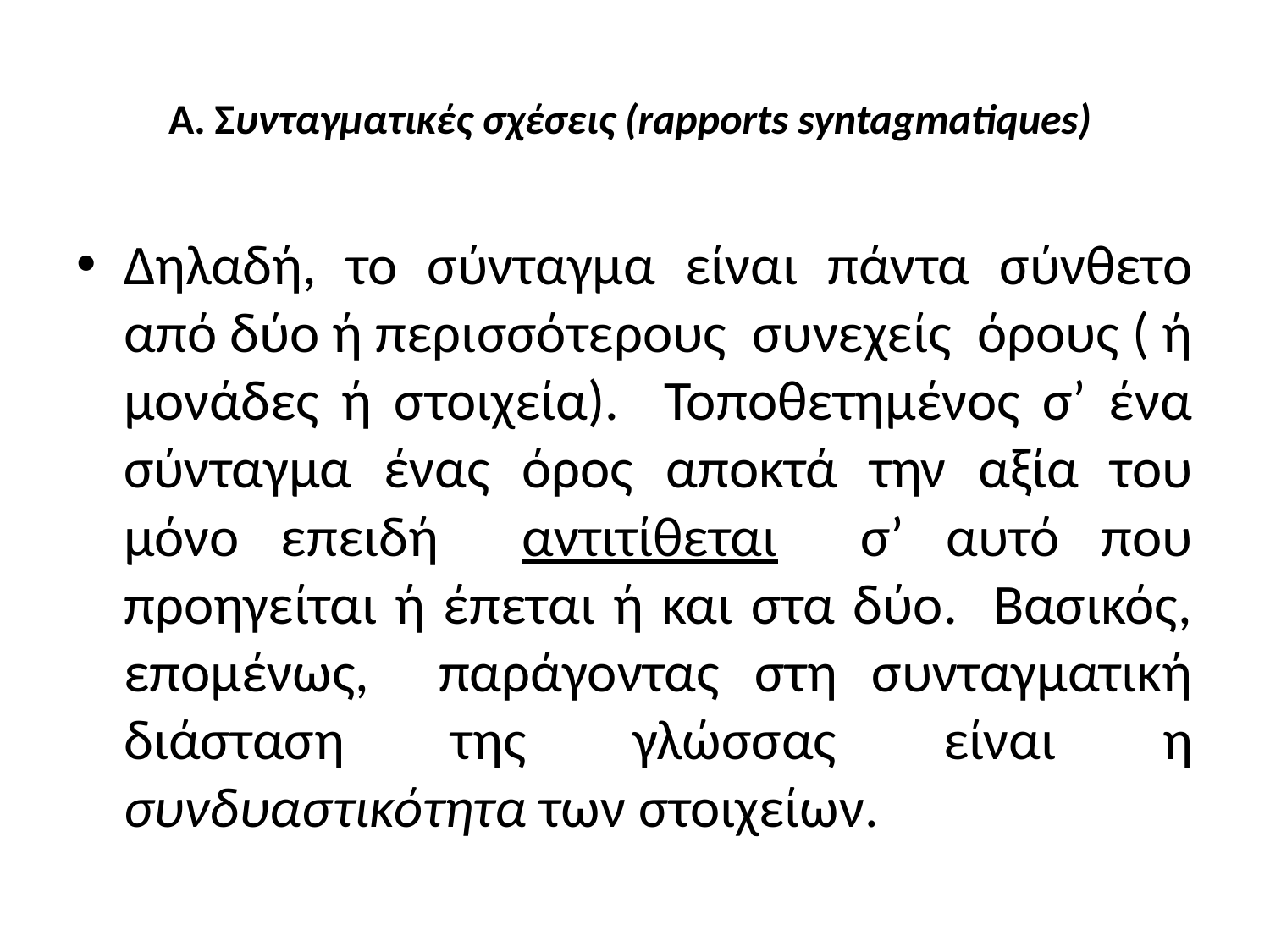

# A. Συνταγματικές σχέσεις (rapports syntagmatiques)
Δηλαδή, το σύνταγμα είναι πάντα σύνθετο από δύο ή περισσότερους  συνεχείς  όρους ( ή μονάδες ή στοιχεία).  Τοποθετημένος σ’ ένα σύνταγμα ένας όρος αποκτά την αξία του μόνο επειδή  αντιτίθεται  σ’ αυτό που προηγείται ή έπεται ή και στα δύο.  Βασικός, επομένως,  παράγοντας στη συνταγματική διάσταση της γλώσσας είναι η συνδυαστικότητα των στοιχείων.